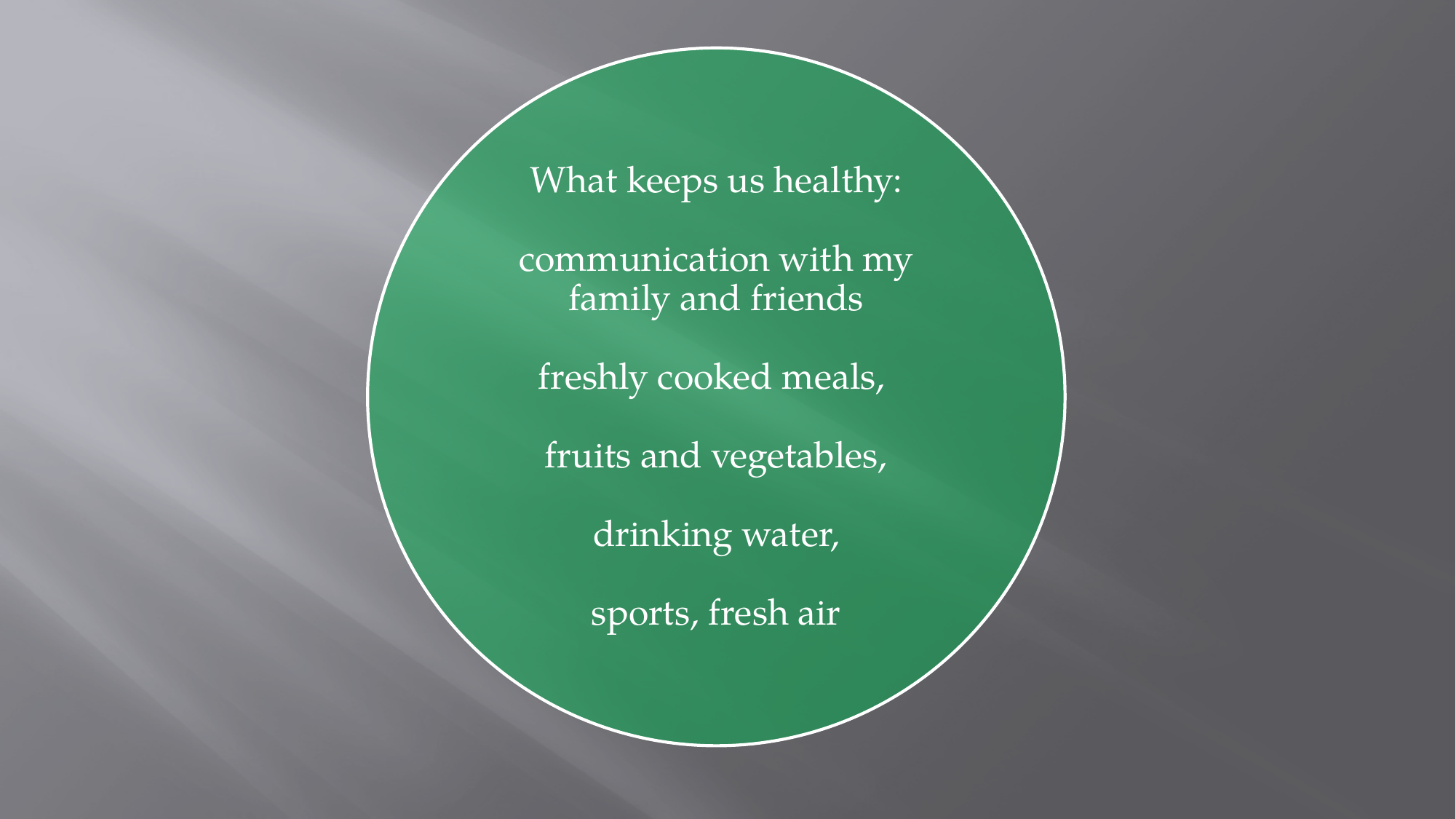

What keeps us healthy:
communication with my family and friends
freshly cooked meals,
fruits and vegetables,
drinking water,
sports, fresh air